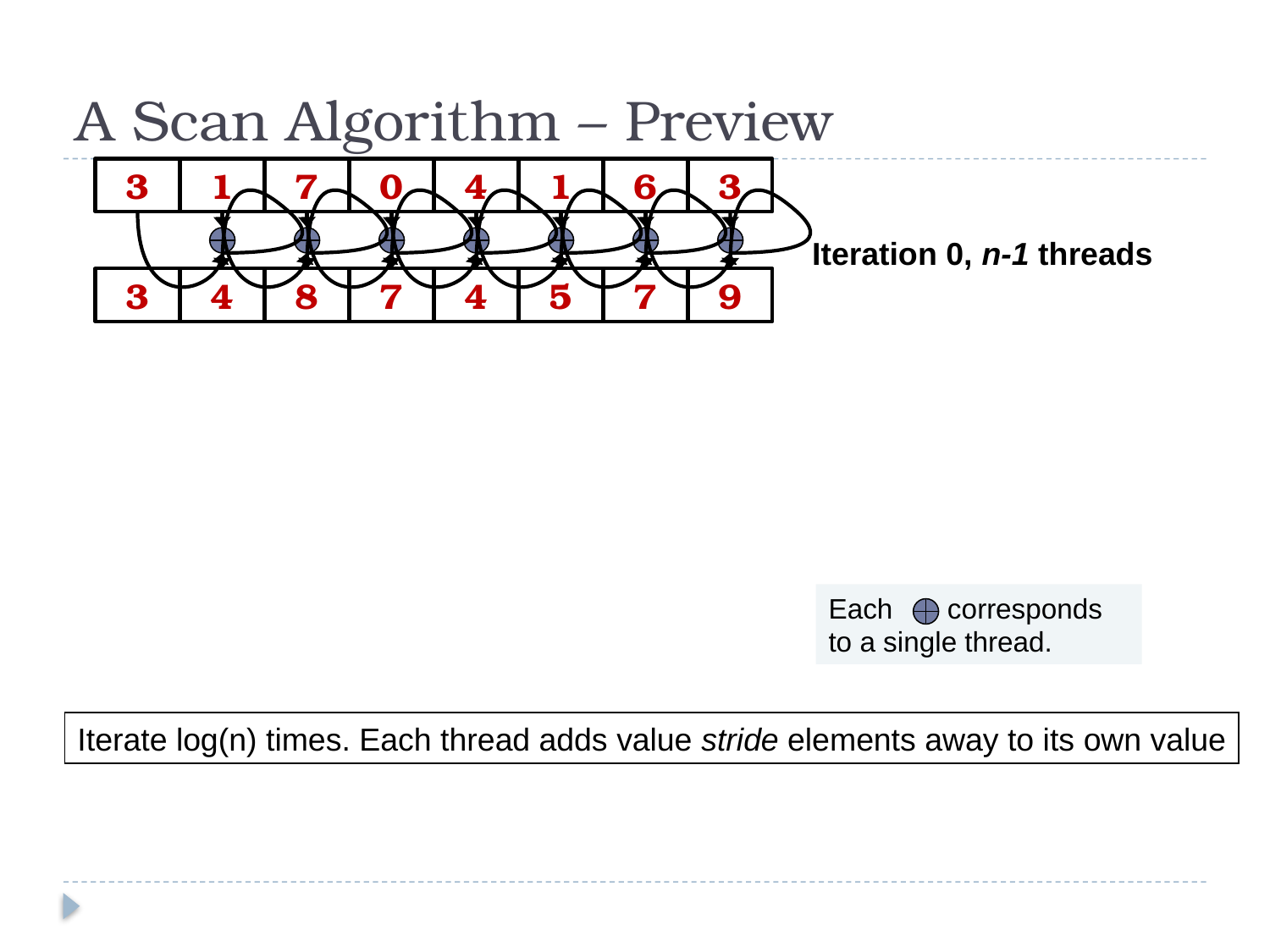

# A Scan Algorithm – Preview
3
1
7
0
4
1
6
3
Iteration 0, n-1 threads

3
4
8
7
4
5
7
9
Each       corresponds to a single thread.

Iterate log(n) times. Each thread adds value stride elements away to its own value